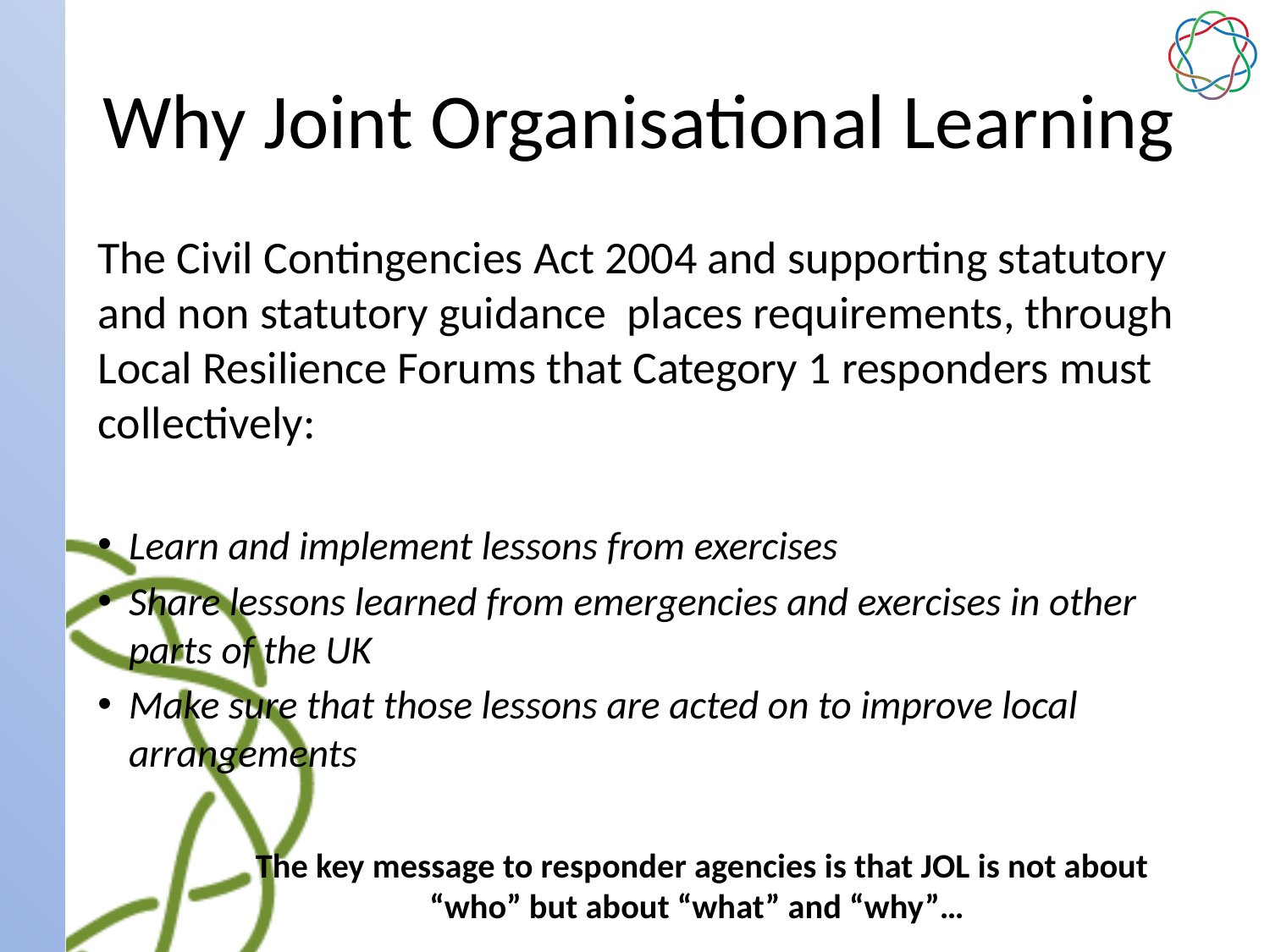

# Why Joint Organisational Learning
The Civil Contingencies Act 2004 and supporting statutory and non statutory guidance  places requirements, through Local Resilience Forums that Category 1 responders must collectively:

Learn and implement lessons from exercises
Share lessons learned from emergencies and exercises in other parts of the UK
Make sure that those lessons are acted on to improve local arrangements

The key message to responder agencies is that JOL is not about “who” but about “what” and “why”…

38